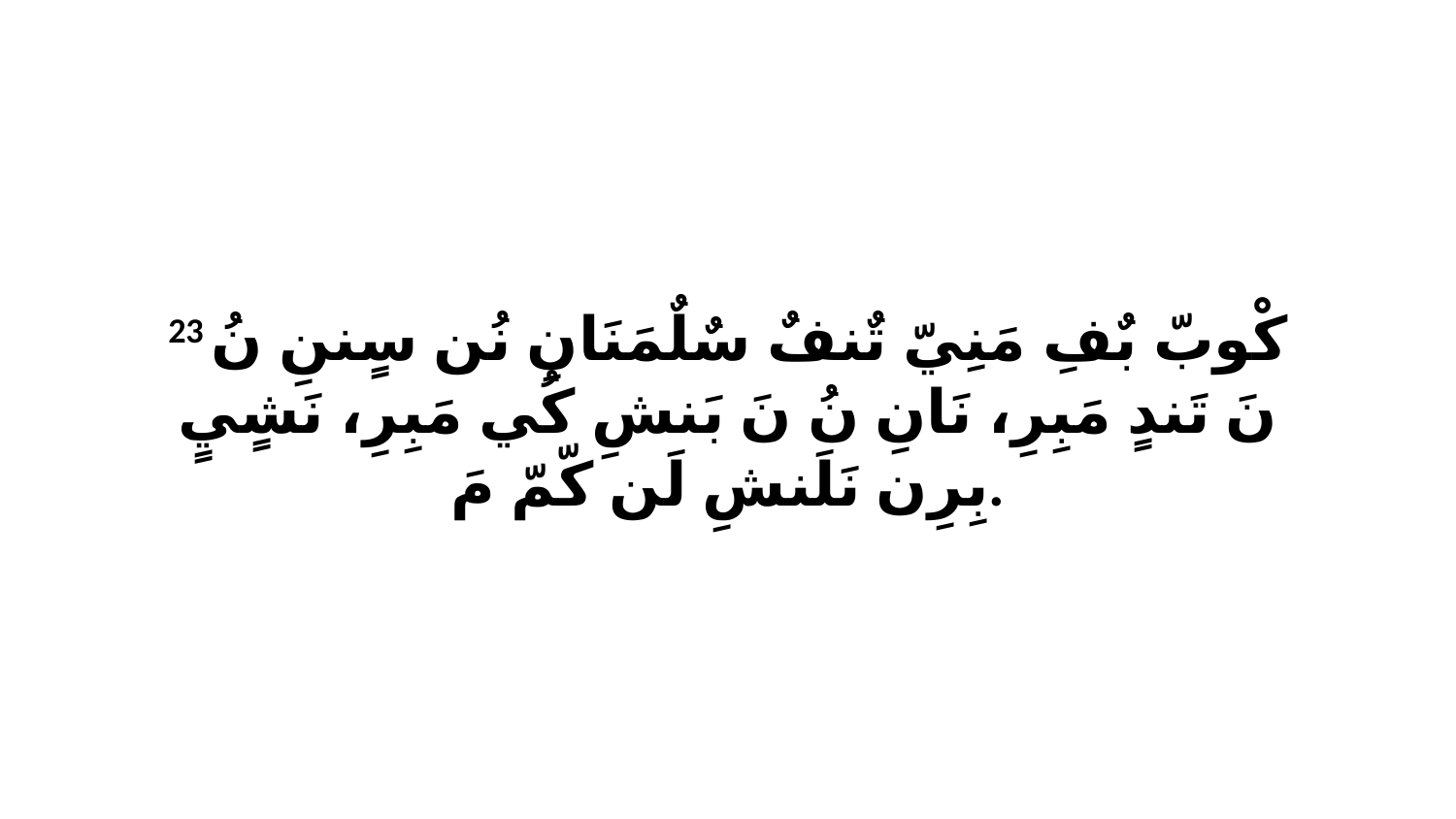

23 كْوبّ بٌفِ مَنِيّ تٌنفٌ سٌلٌمَنَانِ نُن سٍننِ نُ نَ تَندٍ مَبِرِ، نَانِ نُ نَ بَنشِ كُي مَبِرِ، نَشٍيٍ بِرِن نَلَنشِ لَن كّمّ مَ.